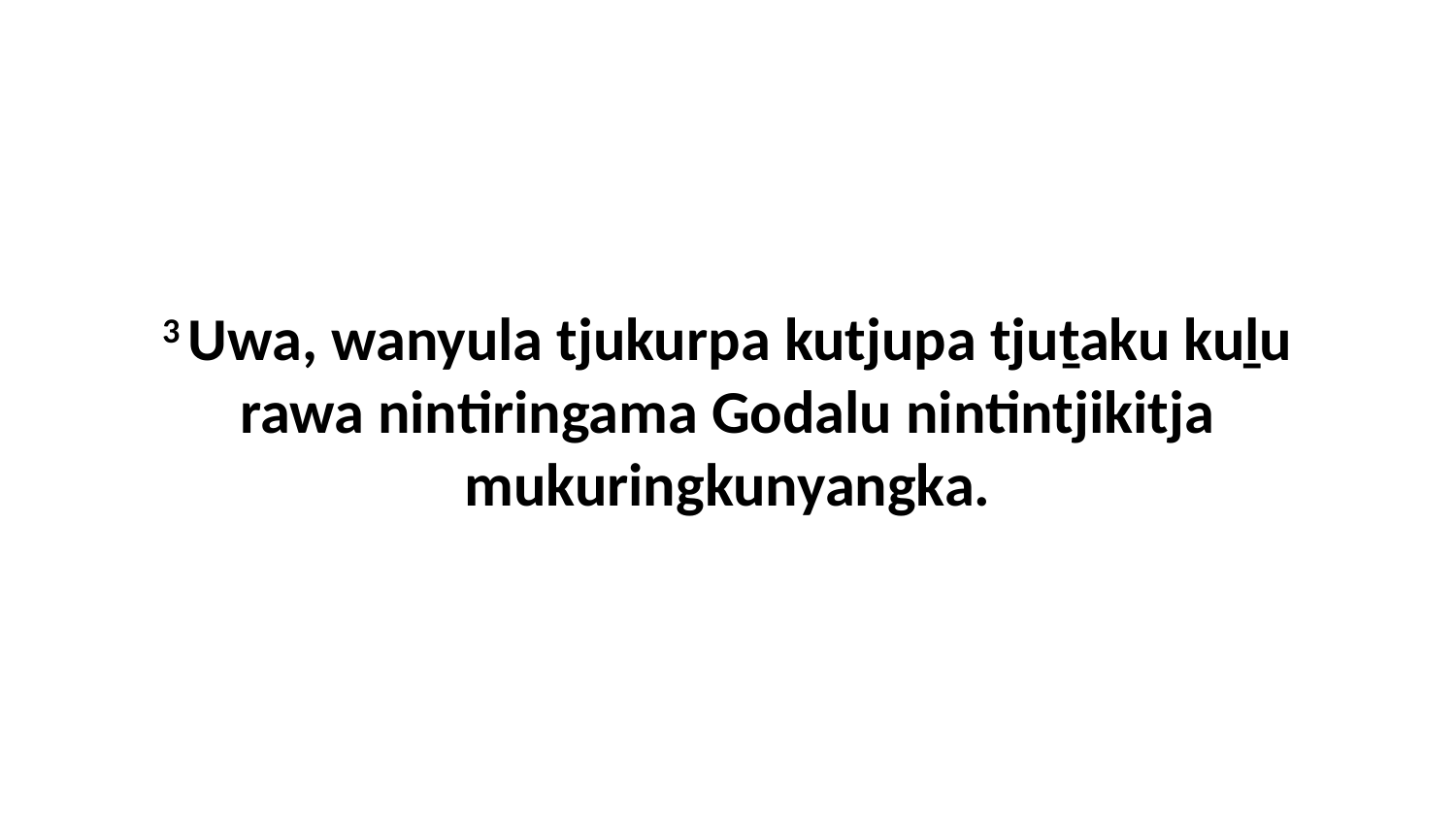

3 Uwa, wanyula tjukurpa kutjupa tjuṯaku kuḻu rawa nintiringama Godalu nintintjikitja mukuringkunyangka.